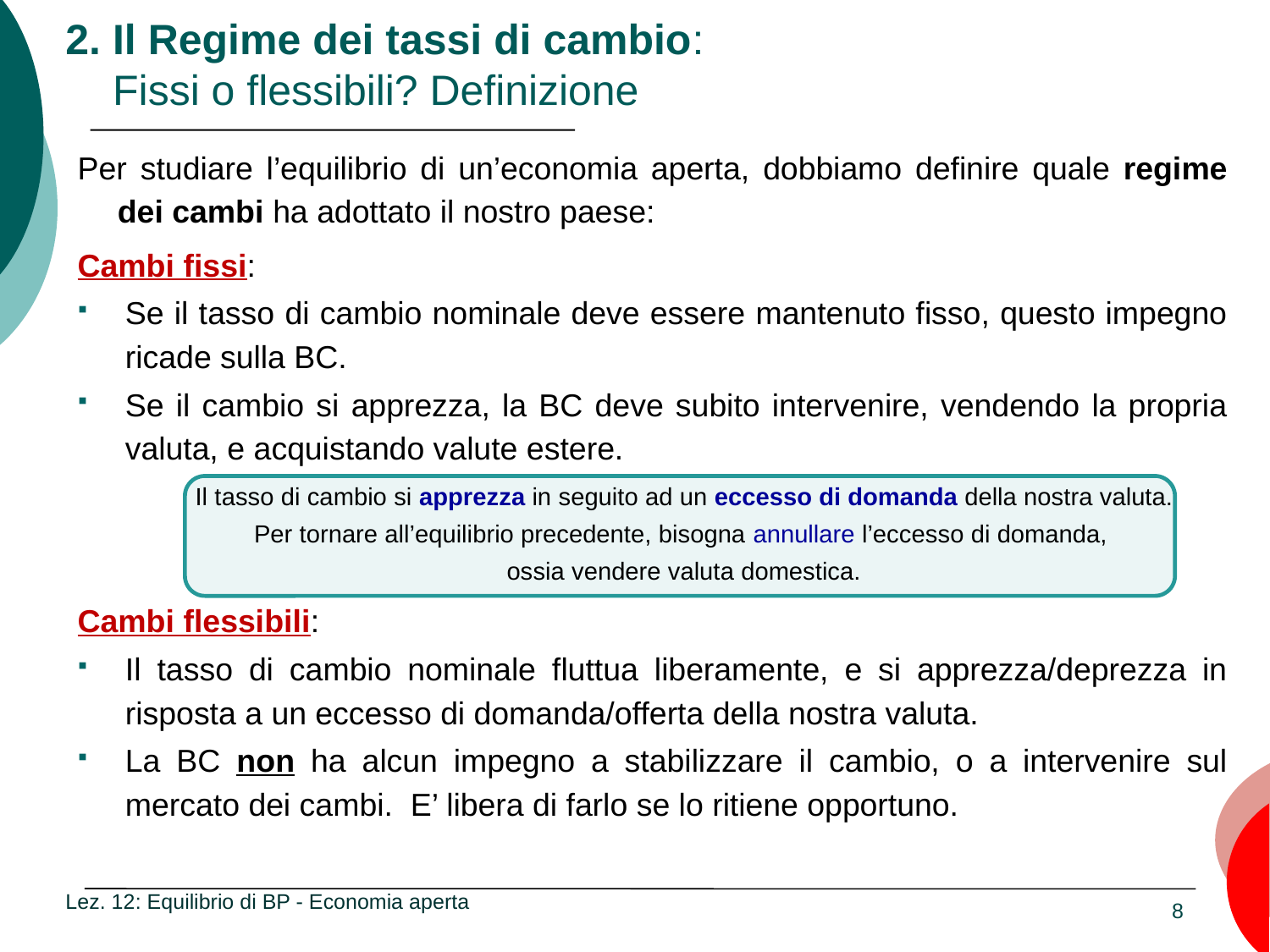

# 2. Il Regime dei tassi di cambio: Fissi o flessibili? Definizione
Per studiare l’equilibrio di un’economia aperta, dobbiamo definire quale regime dei cambi ha adottato il nostro paese:
Cambi fissi:
Se il tasso di cambio nominale deve essere mantenuto fisso, questo impegno ricade sulla BC.
Se il cambio si apprezza, la BC deve subito intervenire, vendendo la propria valuta, e acquistando valute estere.
Il tasso di cambio si apprezza in seguito ad un eccesso di domanda della nostra valuta.
Per tornare all’equilibrio precedente, bisogna annullare l’eccesso di domanda,
ossia vendere valuta domestica.
Cambi flessibili:
Il tasso di cambio nominale fluttua liberamente, e si apprezza/deprezza in risposta a un eccesso di domanda/offerta della nostra valuta.
La BC non ha alcun impegno a stabilizzare il cambio, o a intervenire sul mercato dei cambi.  E’ libera di farlo se lo ritiene opportuno.

Lez. 12: Equilibrio di BP - Economia aperta